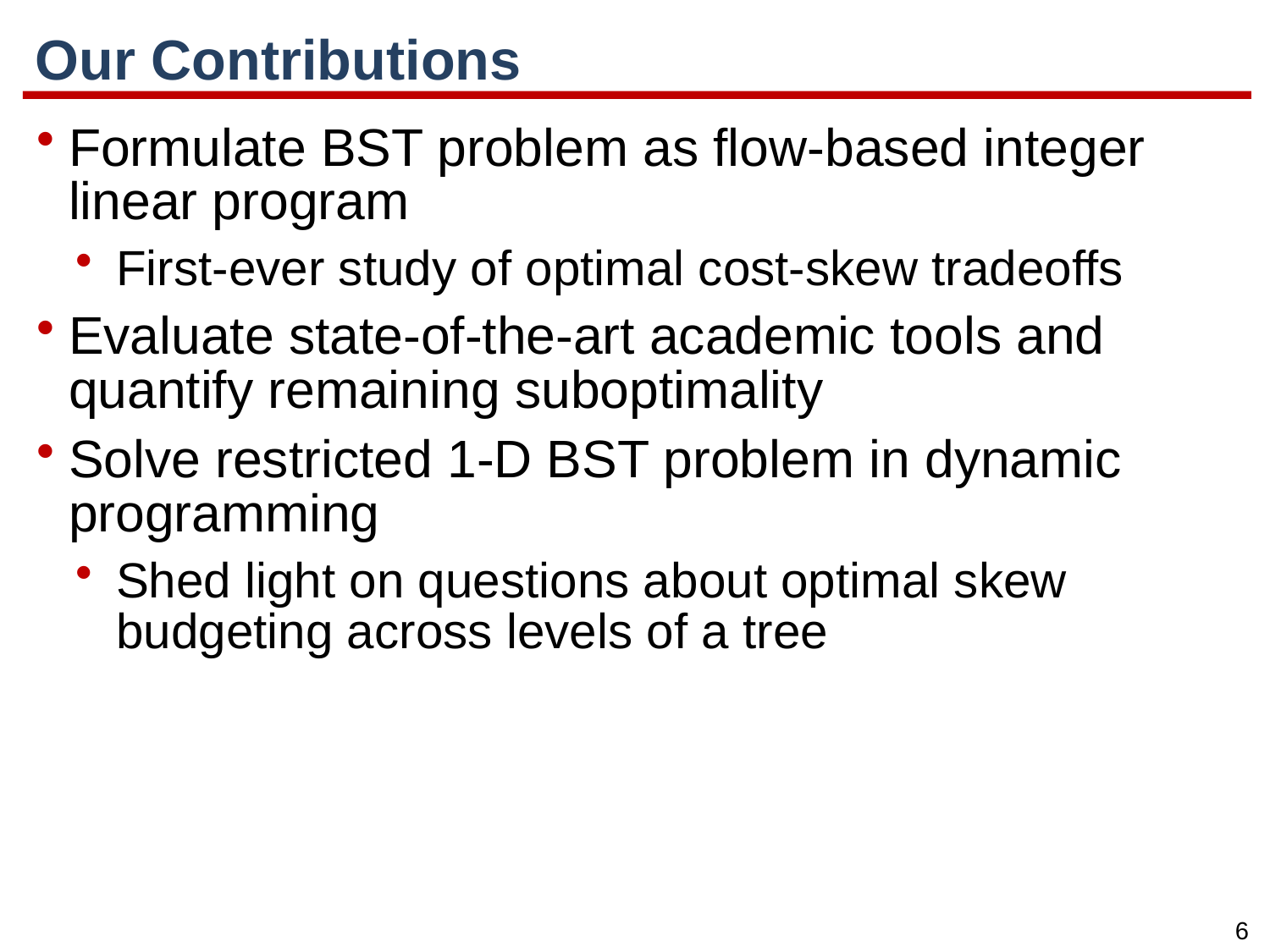

# Our Contributions
Formulate BST problem as flow-based integer linear program
First-ever study of optimal cost-skew tradeoffs
Evaluate state-of-the-art academic tools and quantify remaining suboptimality
Solve restricted 1-D BST problem in dynamic programming
Shed light on questions about optimal skew budgeting across levels of a tree